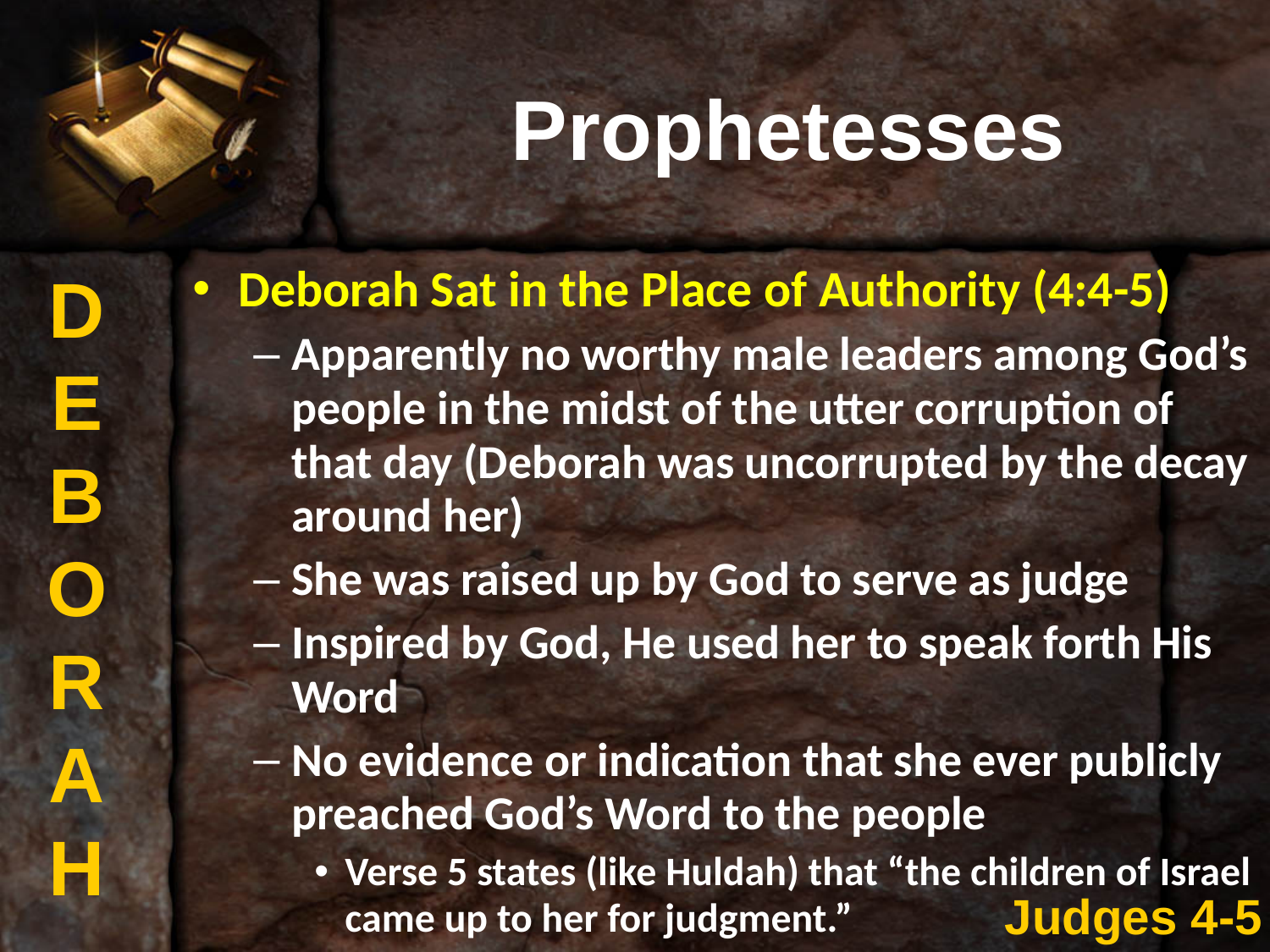

# Prophetesses
D
E
B
O
R
A
H
Deborah Sat in the Place of Authority (4:4-5)
Apparently no worthy male leaders among God’s people in the midst of the utter corruption of that day (Deborah was uncorrupted by the decay around her)
She was raised up by God to serve as judge
Inspired by God, He used her to speak forth His Word
No evidence or indication that she ever publicly preached God’s Word to the people
Verse 5 states (like Huldah) that “the children of Israel came up to her for judgment.”
Judges 4-5